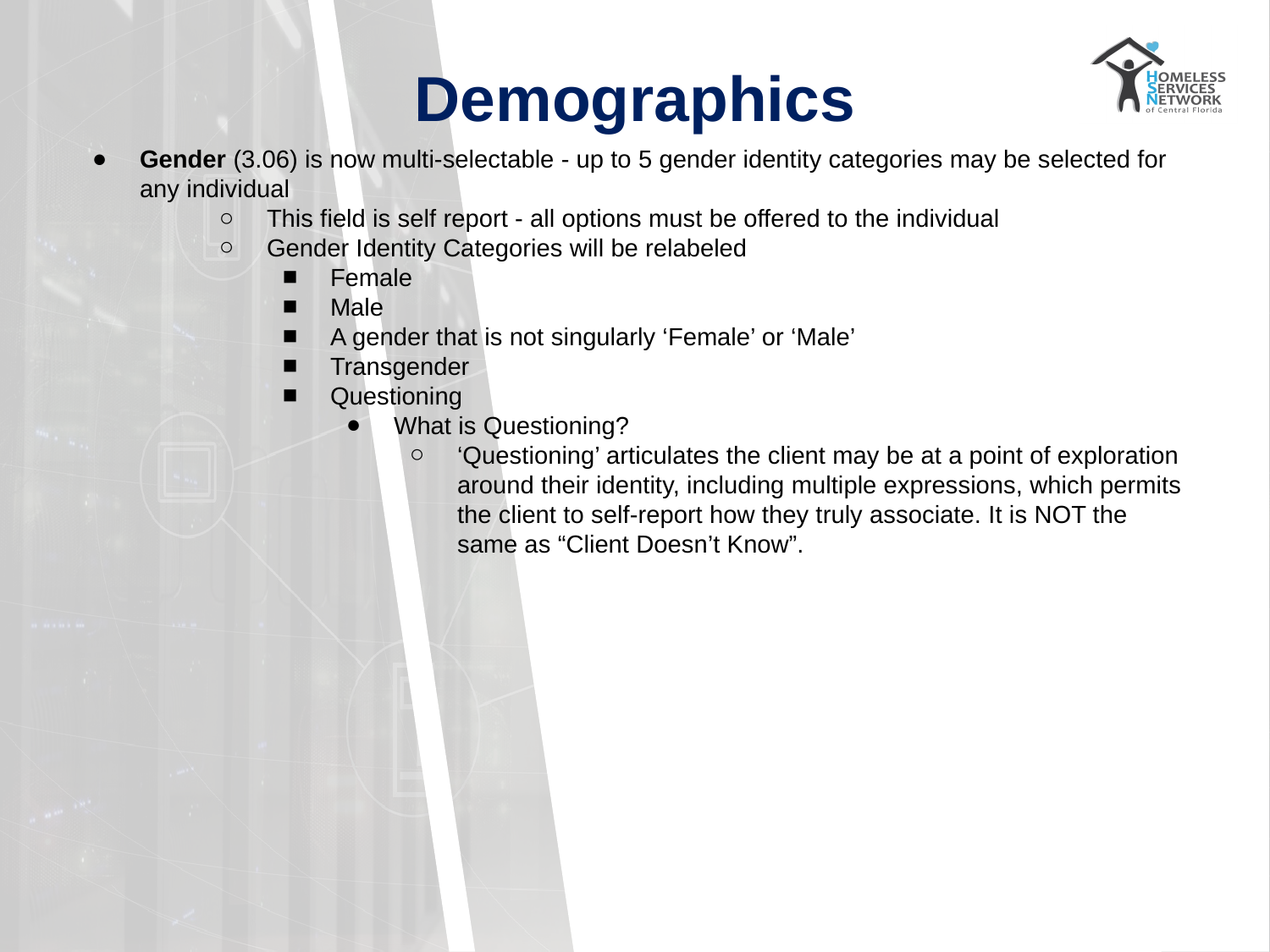

# Demographics
Gender (3.06) is now multi-selectable - up to 5 gender identity categories may be selected for any individual
This field is self report - all options must be offered to the individual
Gender Identity Categories will be relabeled
Female
Male
A gender that is not singularly ‘Female’ or ‘Male’
Transgender
Questioning
What is Questioning?
‘Questioning’ articulates the client may be at a point of exploration around their identity, including multiple expressions, which permits the client to self-report how they truly associate. It is NOT the same as “Client Doesn’t Know”.